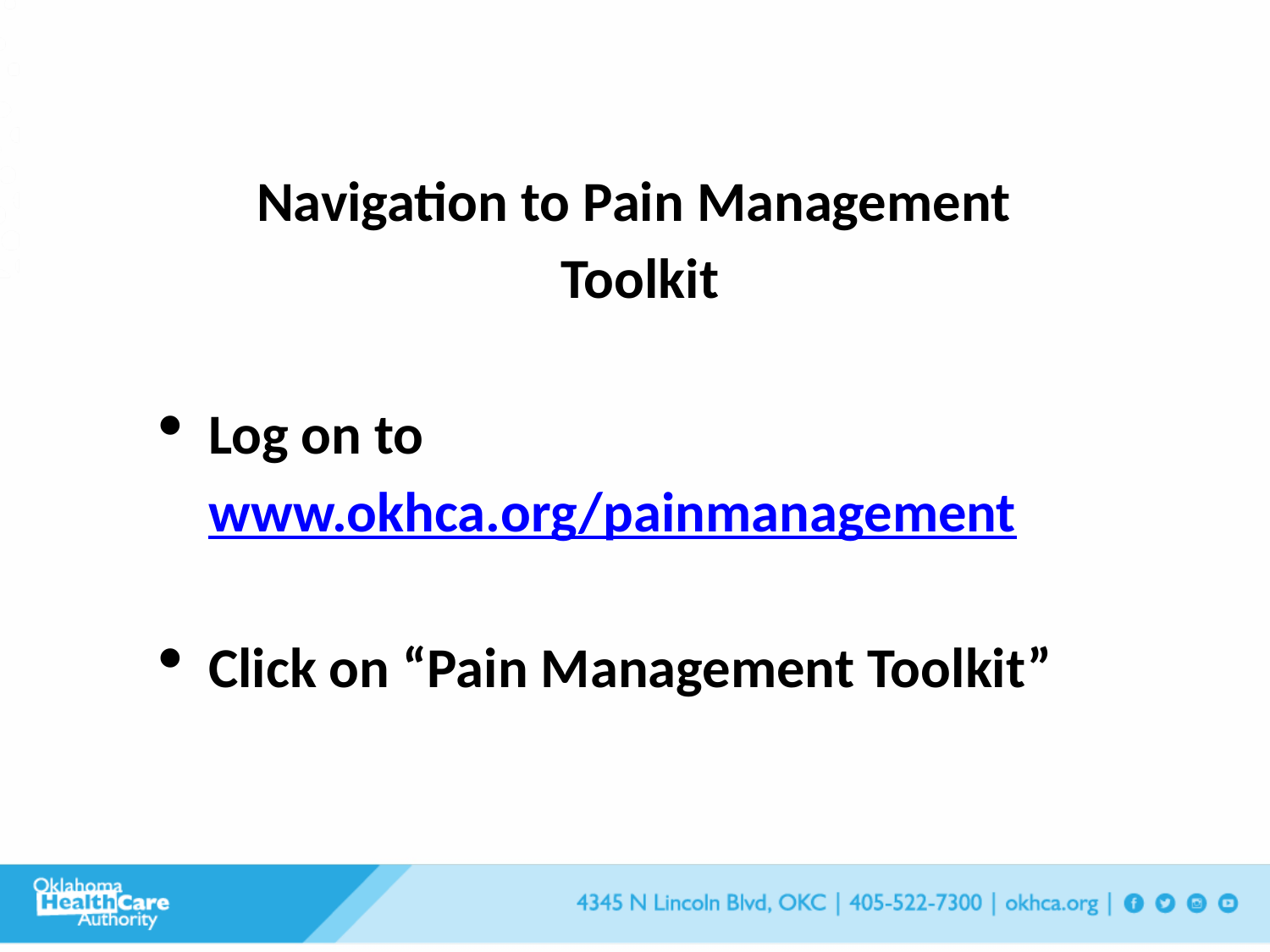

Navigation to Pain Management
Toolkit

Log on to www.okhca.org/painmanagement

Click on “Pain Management Toolkit”